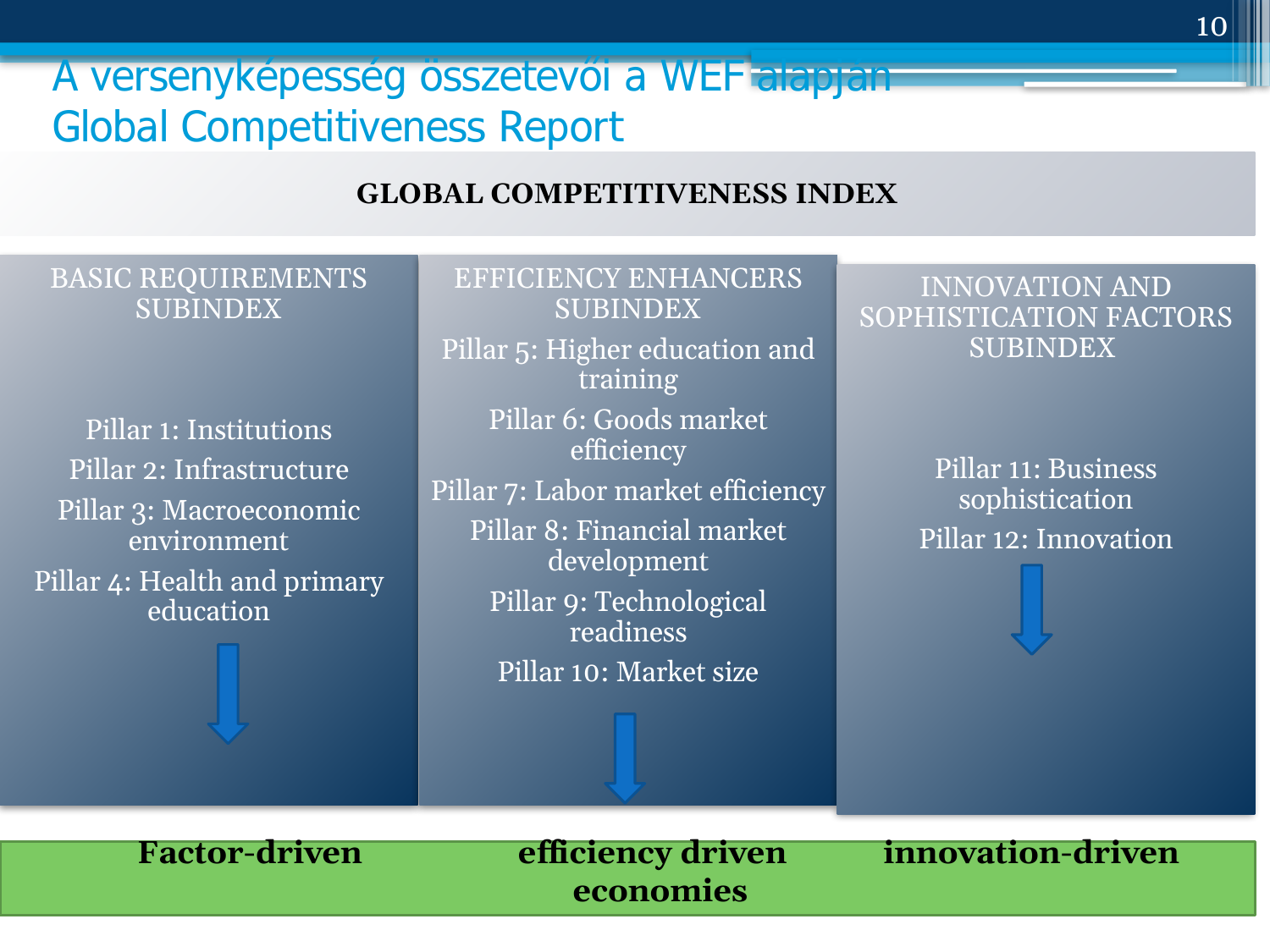

10
# A versenyképesség összetevői a WEF alapján Global Competitiveness Report
GLOBAL COMPETITIVENESS INDEX
BASIC REQUIREMENTS SUBINDEX

Pillar 1: Institutions
Pillar 2: Infrastructure
Pillar 3: Macroeconomic environment
Pillar 4: Health and primary education

EFFICIENCY ENHANCERS SUBINDEX
Pillar 5: Higher education and training
Pillar 6: Goods market efficiency
Pillar 7: Labor market efficiency
Pillar 8: Financial market development
Pillar 9: Technological readiness
Pillar 10: Market size

INNOVATION AND SOPHISTICATION FACTORS SUBINDEX

Pillar 11: Business sophistication
Pillar 12: Innovation

         Factor-driven 	         efficiency driven 	       innovation-driven 				economies